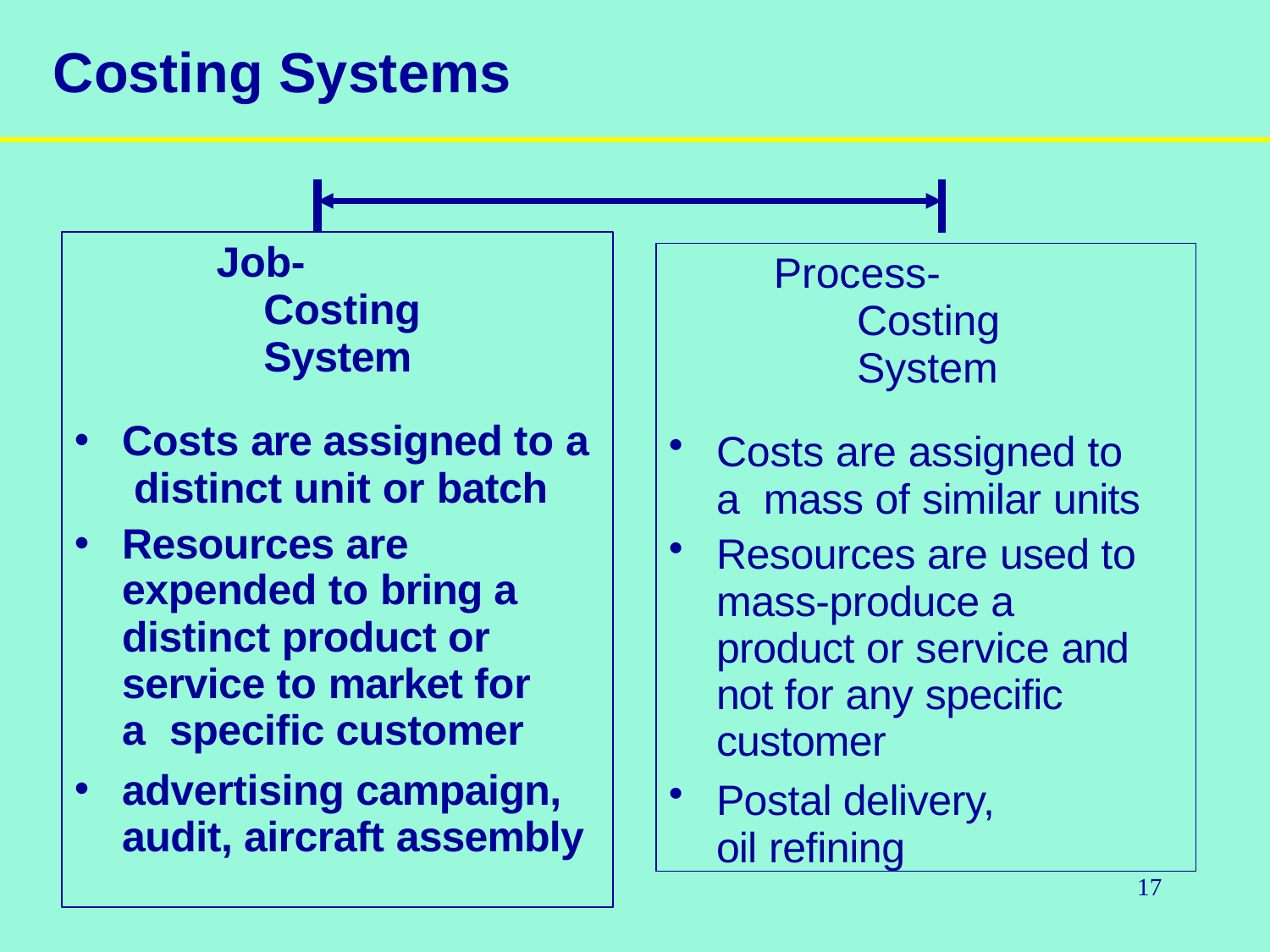

# Costing Systems

Job-Costing  System
Costs are assigned to a  distinct unit or batch
Resources are  expended to bring a  distinct product or  service to market for a  specific customer
advertising campaign,  audit, aircraft assembly
Process-Costing System
Costs are assigned to a  mass of similar units
Resources are used to  mass-produce a  product or service and  not for any specific  customer
Postal delivery,  oil refining
17